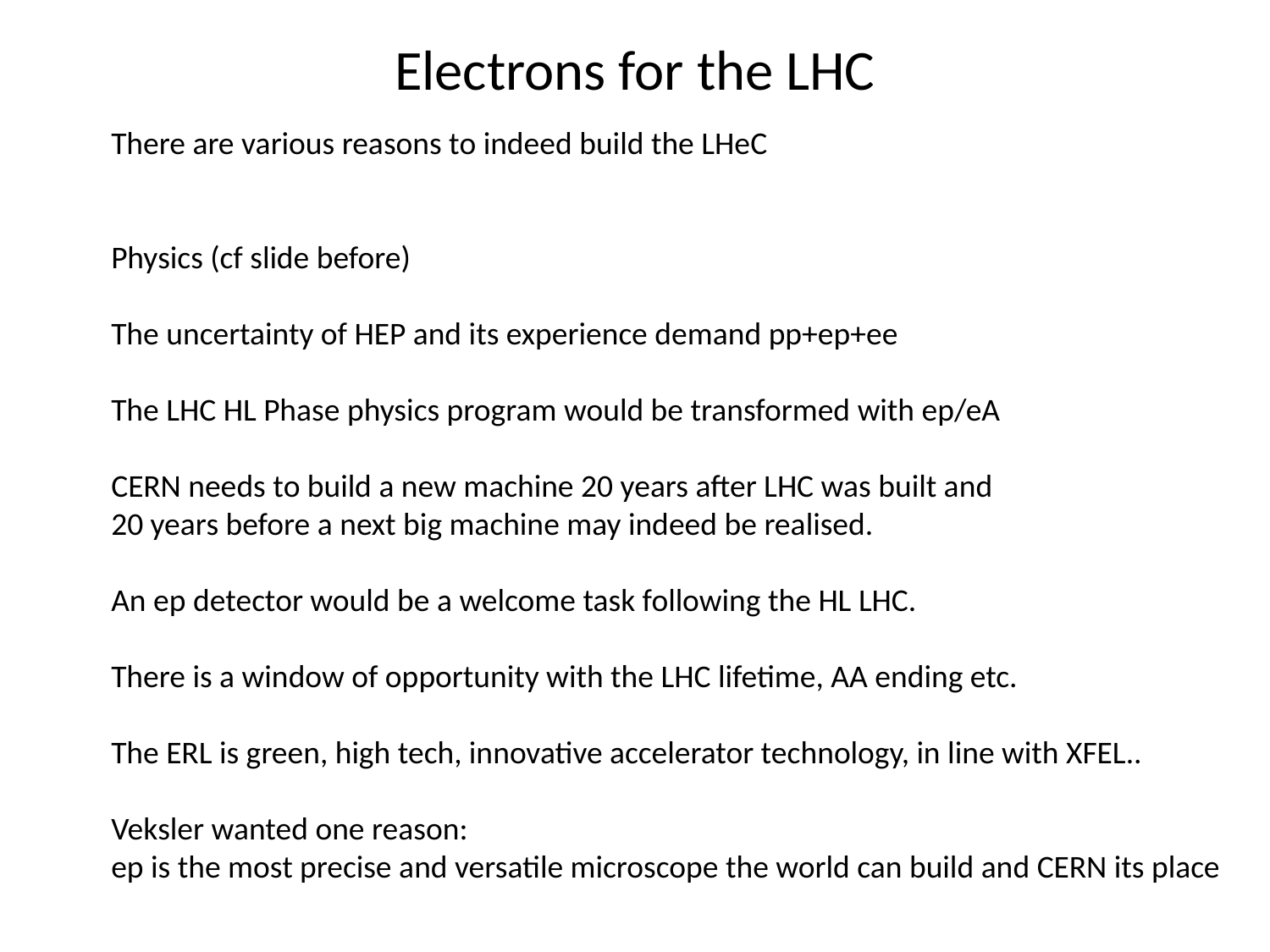

# Electrons for the LHC
There are various reasons to indeed build the LHeC

Physics (cf slide before)

The uncertainty of HEP and its experience demand pp+ep+ee

The LHC HL Phase physics program would be transformed with ep/eA

CERN needs to build a new machine 20 years after LHC was built and
20 years before a next big machine may indeed be realised.

An ep detector would be a welcome task following the HL LHC.

There is a window of opportunity with the LHC lifetime, AA ending etc.

The ERL is green, high tech, innovative accelerator technology, in line with XFEL..

Veksler wanted one reason:
ep is the most precise and versatile microscope the world can build and CERN its place